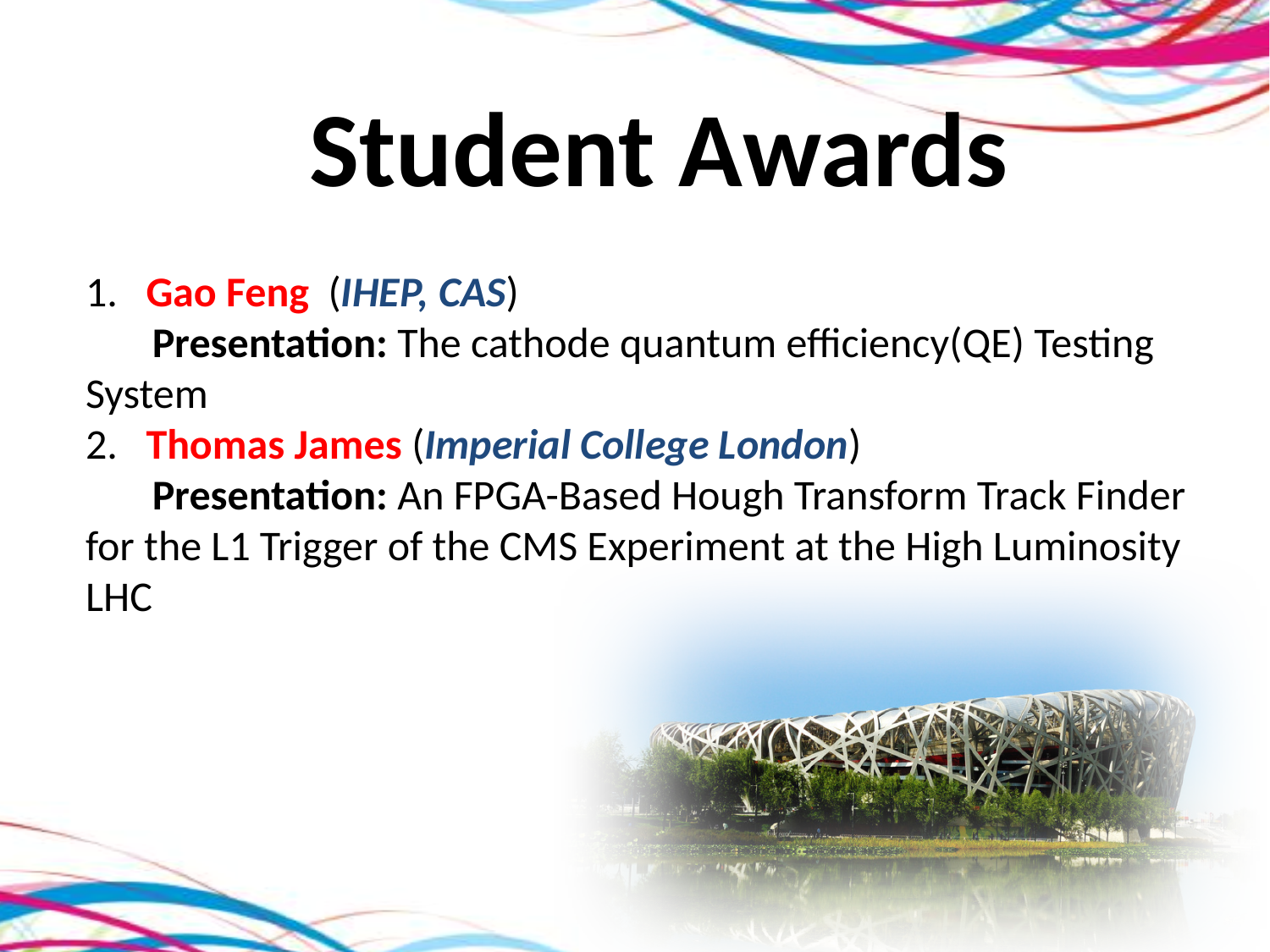

Student Awards
1.   Gao Feng  (IHEP, CAS)
       Presentation: The cathode quantum efficiency(QE) Testing System
2.   Thomas James (Imperial College London)
       Presentation: An FPGA-Based Hough Transform Track Finder for the L1 Trigger of the CMS Experiment at the High Luminosity LHC